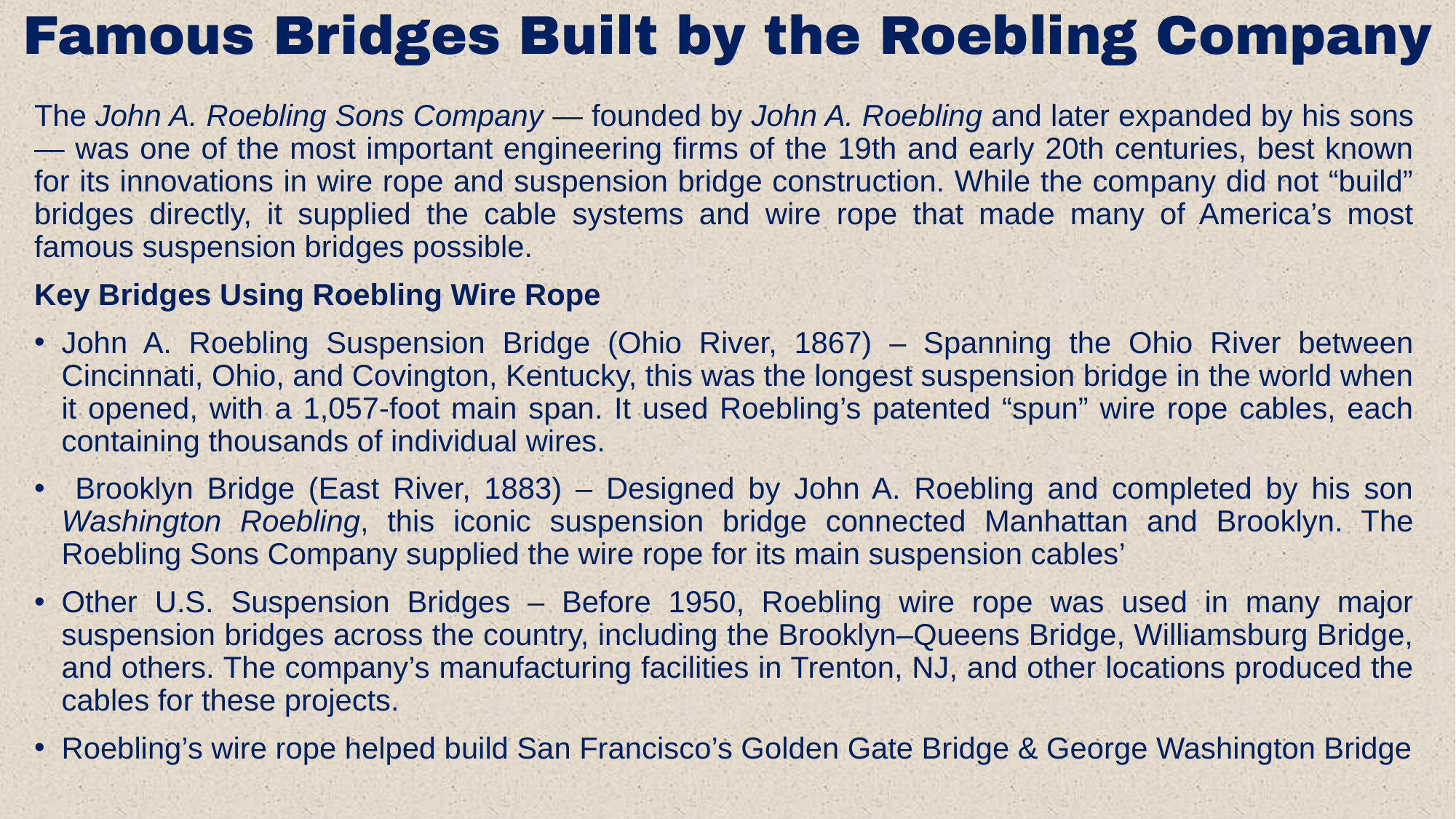

# Famous Bridges Built by the Roebling Company
The John A. Roebling Sons Company — founded by John A. Roebling and later expanded by his sons — was one of the most important engineering firms of the 19th and early 20th centuries, best known for its innovations in wire rope and suspension bridge construction. While the company did not “build” bridges directly, it supplied the cable systems and wire rope that made many of America’s most famous suspension bridges possible.
Key Bridges Using Roebling Wire Rope
John A. Roebling Suspension Bridge (Ohio River, 1867) – Spanning the Ohio River between Cincinnati, Ohio, and Covington, Kentucky, this was the longest suspension bridge in the world when it opened, with a 1,057-foot main span. It used Roebling’s patented “spun” wire rope cables, each containing thousands of individual wires.
 Brooklyn Bridge (East River, 1883) – Designed by John A. Roebling and completed by his son Washington Roebling, this iconic suspension bridge connected Manhattan and Brooklyn. The Roebling Sons Company supplied the wire rope for its main suspension cables’
Other U.S. Suspension Bridges – Before 1950, Roebling wire rope was used in many major suspension bridges across the country, including the Brooklyn–Queens Bridge, Williamsburg Bridge, and others. The company’s manufacturing facilities in Trenton, NJ, and other locations produced the cables for these projects.
Roebling’s wire rope helped build San Francisco’s Golden Gate Bridge & George Washington Bridge